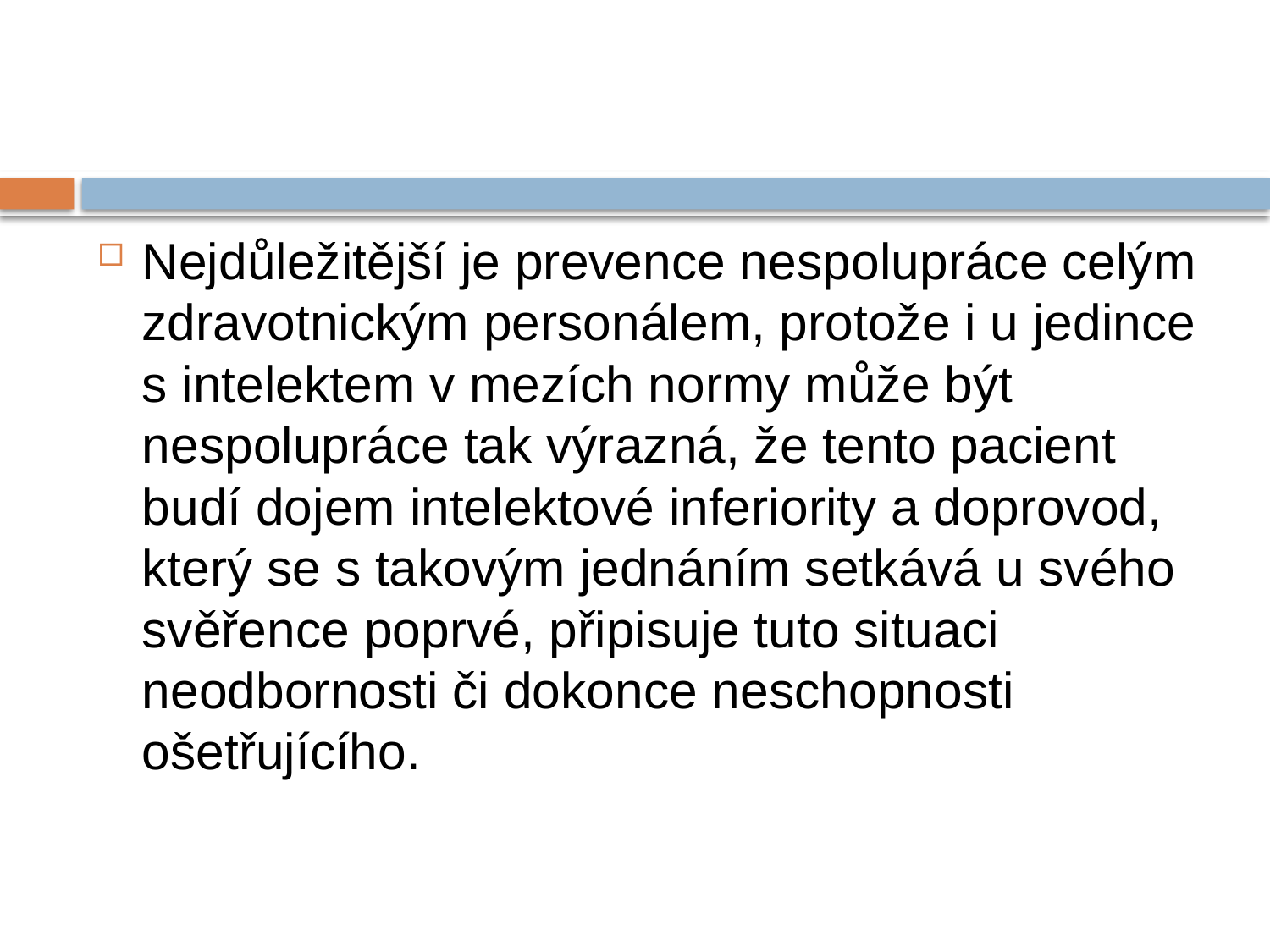

#
Nejdůležitější je prevence nespolupráce celým zdravotnickým personálem, protože i u jedince s intelektem v mezích normy může být nespolupráce tak výrazná, že tento pacient budí dojem intelektové inferiority a doprovod, který se s takovým jednáním setkává u svého svěřence poprvé, připisuje tuto situaci neodbornosti či dokonce neschopnosti ošetřujícího.